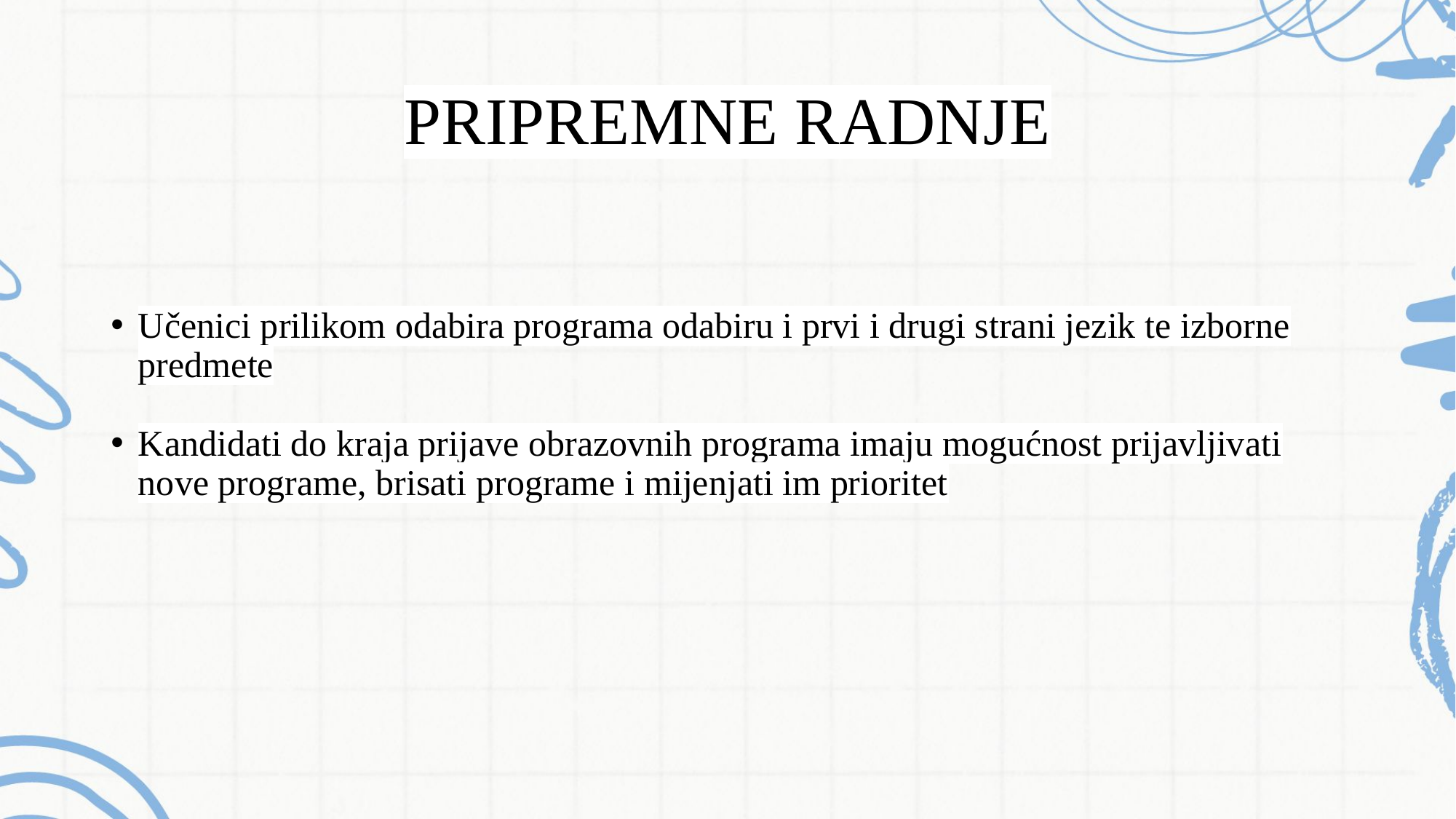

# PRIPREMNE RADNJE

Učenici prilikom odabira programa odabiru i prvi i drugi strani jezik te izborne predmete

Kandidati do kraja prijave obrazovnih programa imaju mogućnost prijavljivati nove programe, brisati programe i mijenjati im prioritet